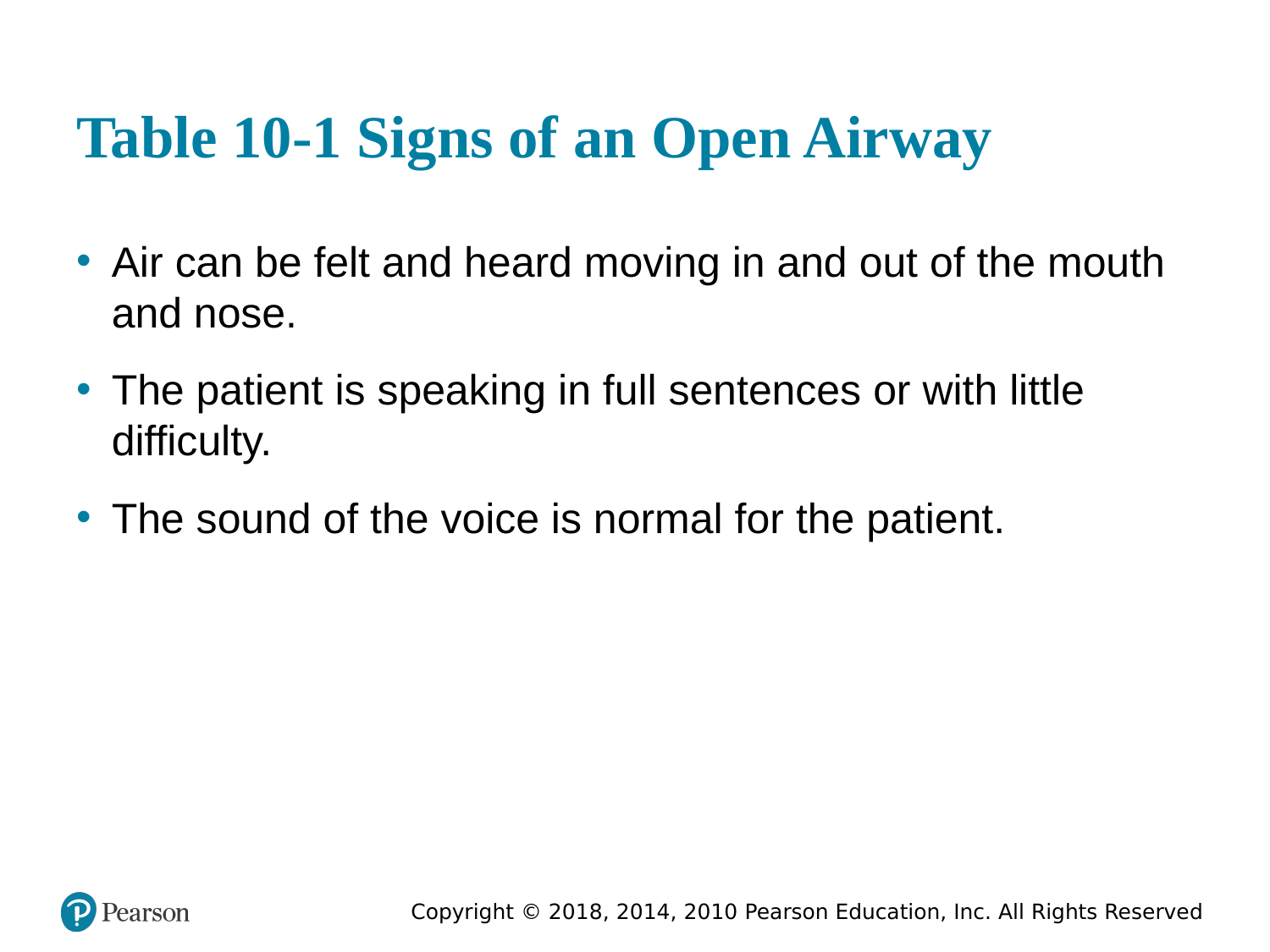

# Table 10-1 Signs of an Open Airway
Air can be felt and heard moving in and out of the mouth and nose.
The patient is speaking in full sentences or with little difficulty.
The sound of the voice is normal for the patient.